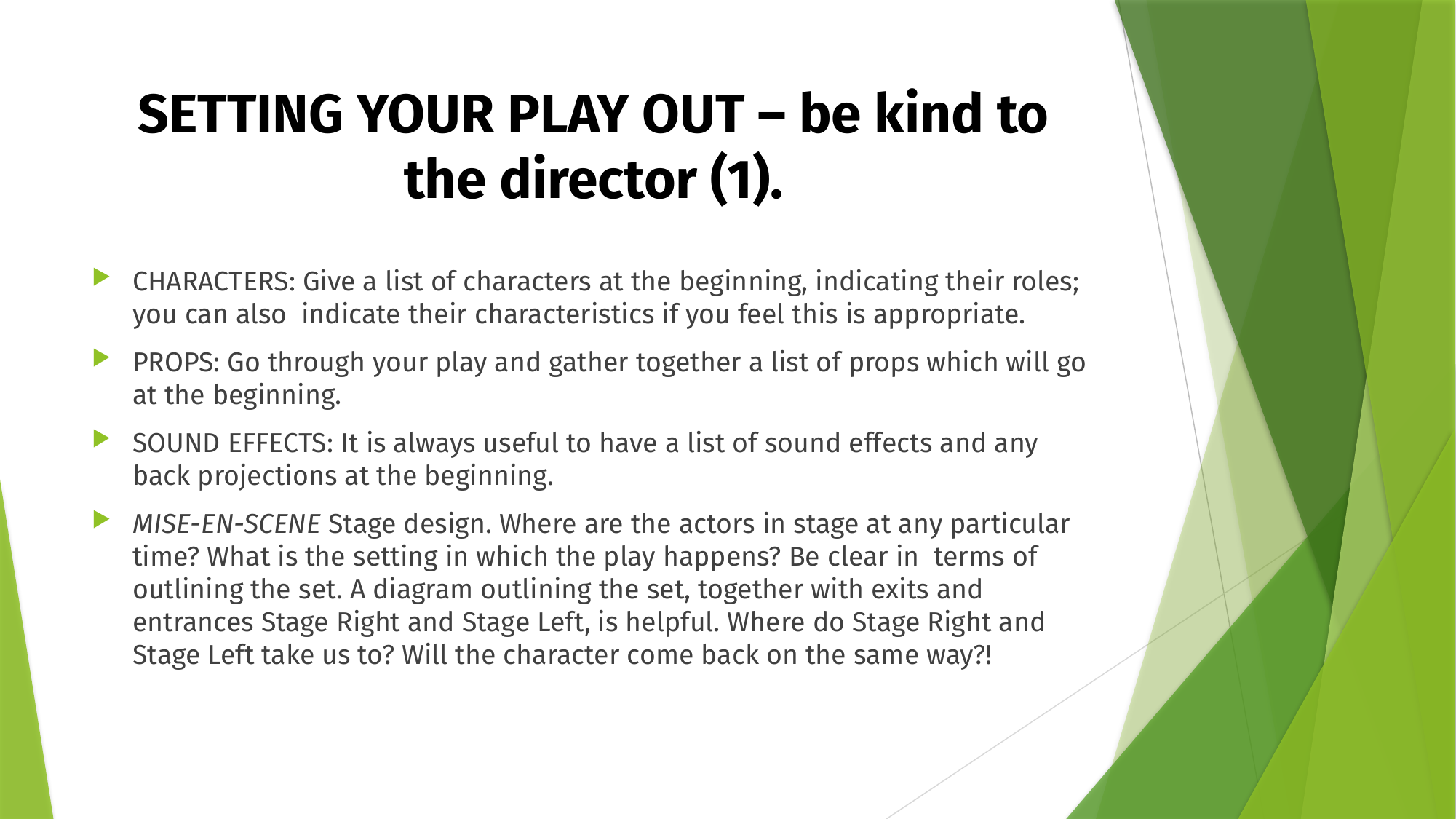

# SETTING YOUR PLAY OUT – be kind to the director (1).
CHARACTERS: Give a list of characters at the beginning, indicating their roles; you can also  indicate their characteristics if you feel this is appropriate.
PROPS: Go through your play and gather together a list of props which will go at the beginning.
SOUND EFFECTS: It is always useful to have a list of sound effects and any back projections at the beginning.
MISE-EN-SCENE Stage design. Where are the actors in stage at any particular time? What is the setting in which the play happens? Be clear in  terms of outlining the set. A diagram outlining the set, together with exits and entrances Stage Right and Stage Left, is helpful. Where do Stage Right and Stage Left take us to? Will the character come back on the same way?!